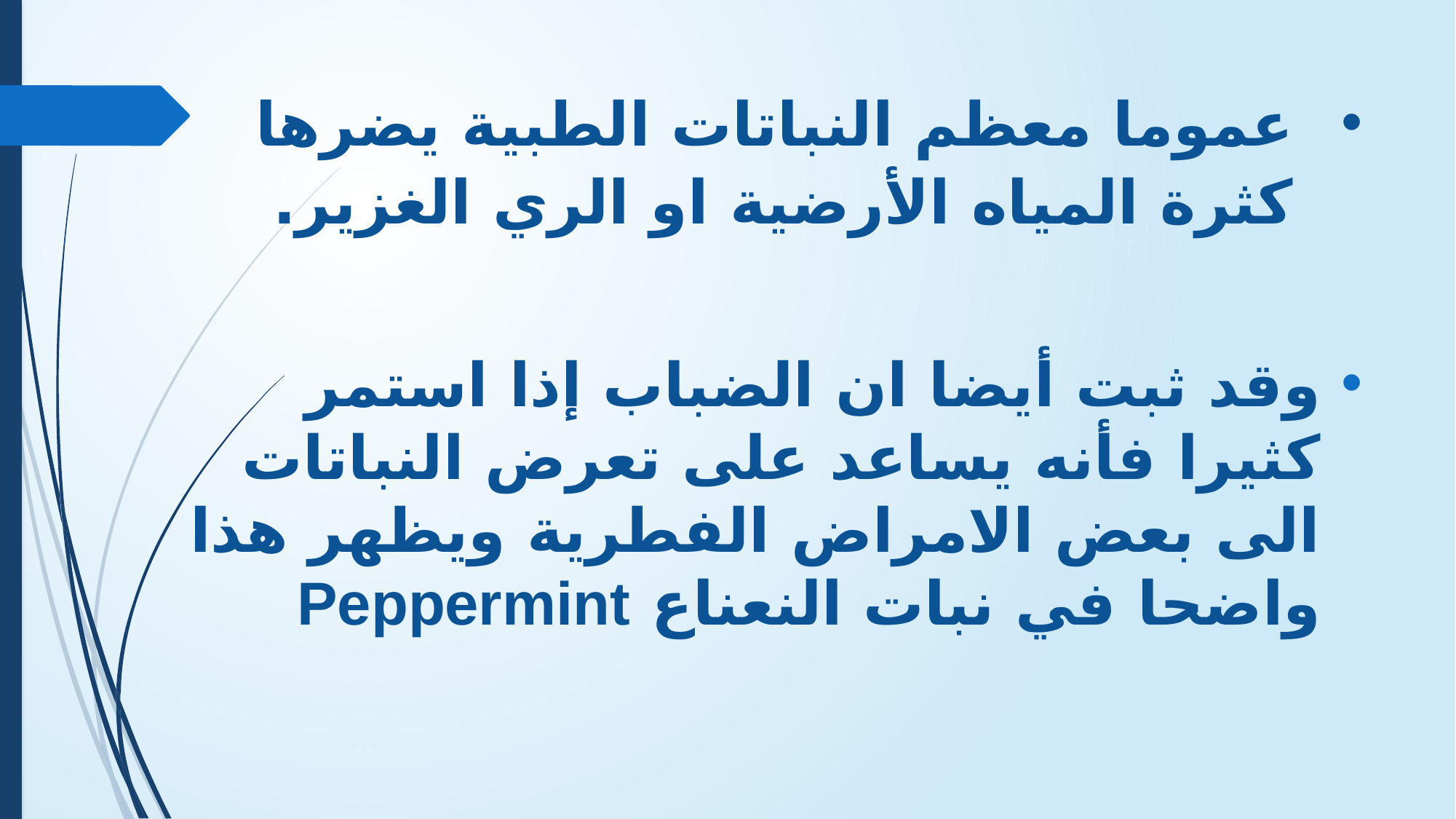

# عموما معظم النباتات الطبية يضرها كثرة المياه الأرضية او الري الغزير.
وقد ثبت أيضا ان الضباب إذا استمر كثيرا فأنه يساعد على تعرض النباتات الى بعض الامراض الفطرية ويظهر هذا واضحا في نبات النعناع Peppermint